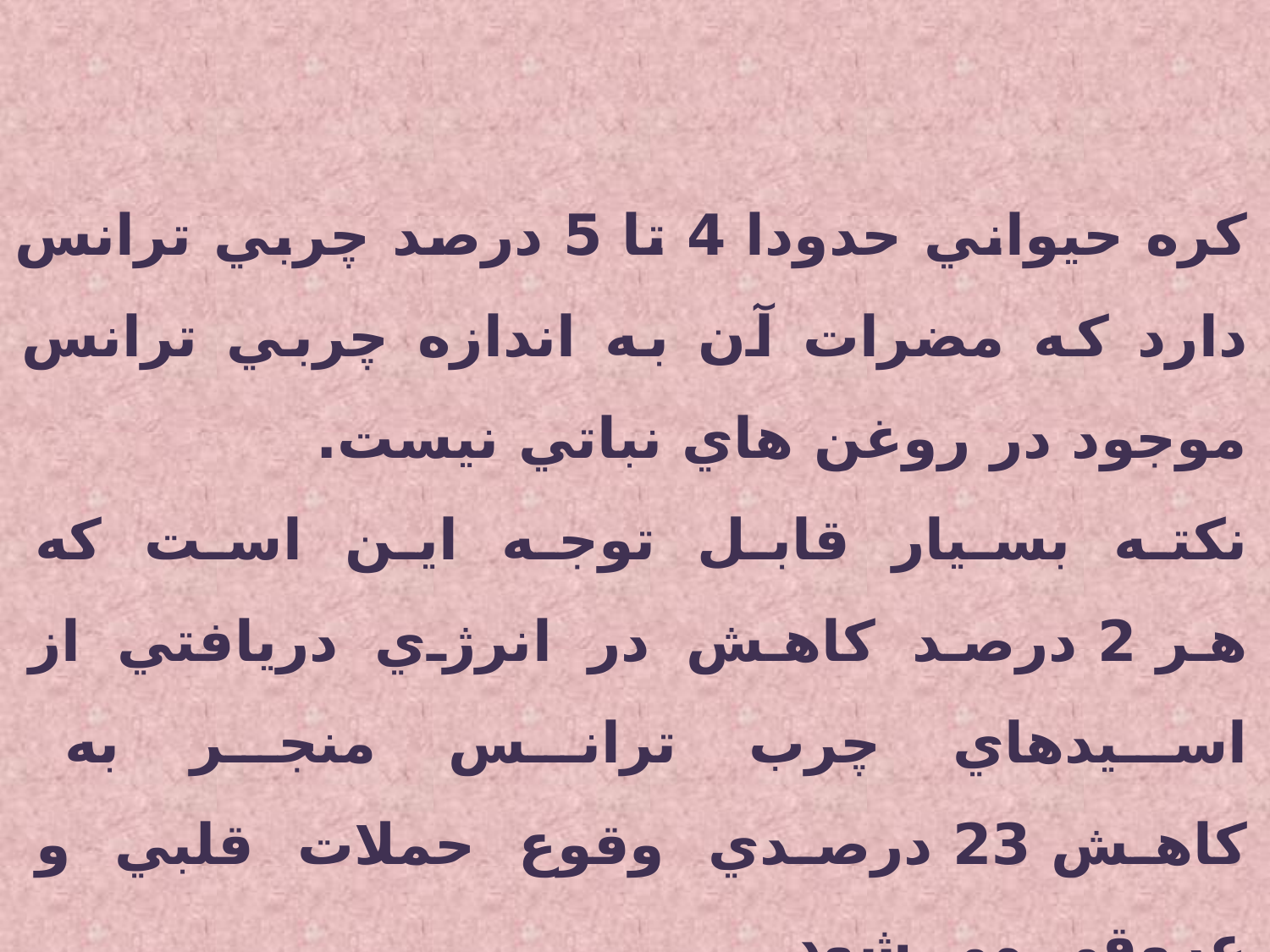

کره حيواني حدودا 4 تا 5 درصد چربي ترانس دارد که مضرات آن به اندازه چربي ترانس موجود در روغن هاي نباتي نيست.
نکته بسيار قابل توجه اين است که هر 2 درصد کاهش در انرژي دريافتي از اسيدهاي چرب ترانس منجر به کاهش 23 درصدي وقوع حملات قلبي و عروقي مي شود.